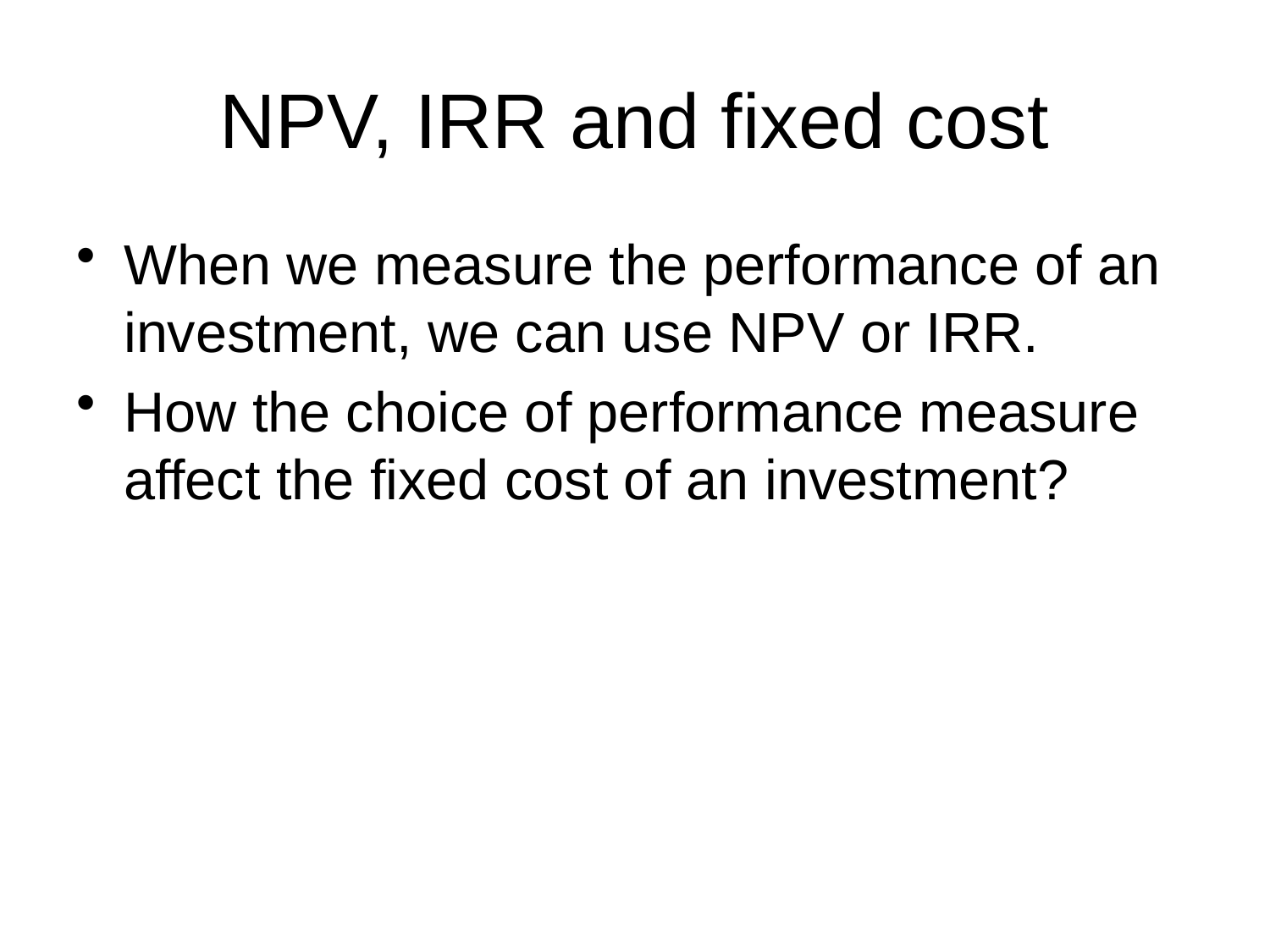

# NPV, IRR and fixed cost
When we measure the performance of an investment, we can use NPV or IRR.
How the choice of performance measure affect the fixed cost of an investment?